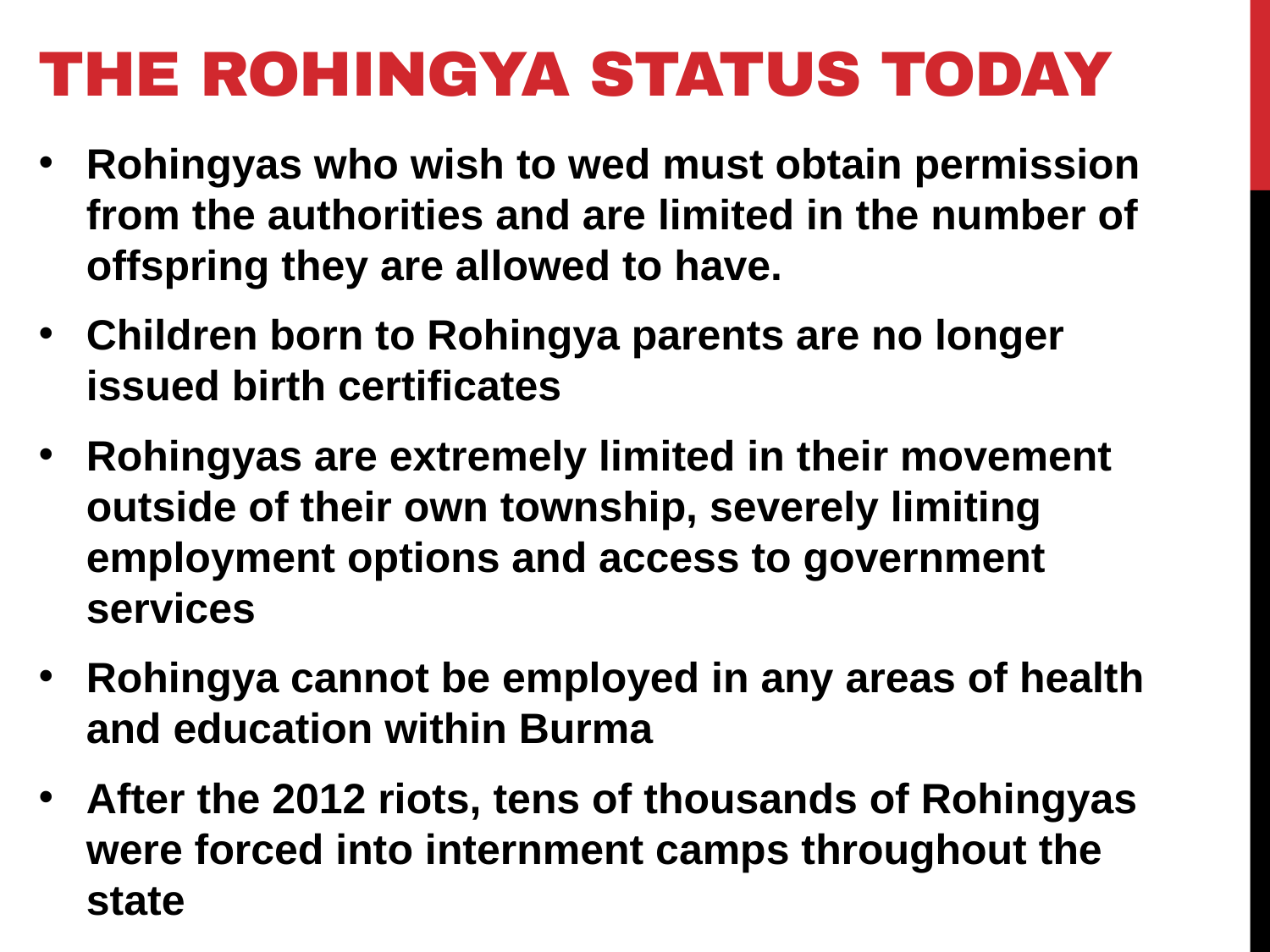

# The Rohingya Status Today
Rohingyas who wish to wed must obtain permission from the authorities and are limited in the number of offspring they are allowed to have.
Children born to Rohingya parents are no longer issued birth certificates
Rohingyas are extremely limited in their movement outside of their own township, severely limiting employment options and access to government services
Rohingya cannot be employed in any areas of health and education within Burma
After the 2012 riots, tens of thousands of Rohingyas were forced into internment camps throughout the state